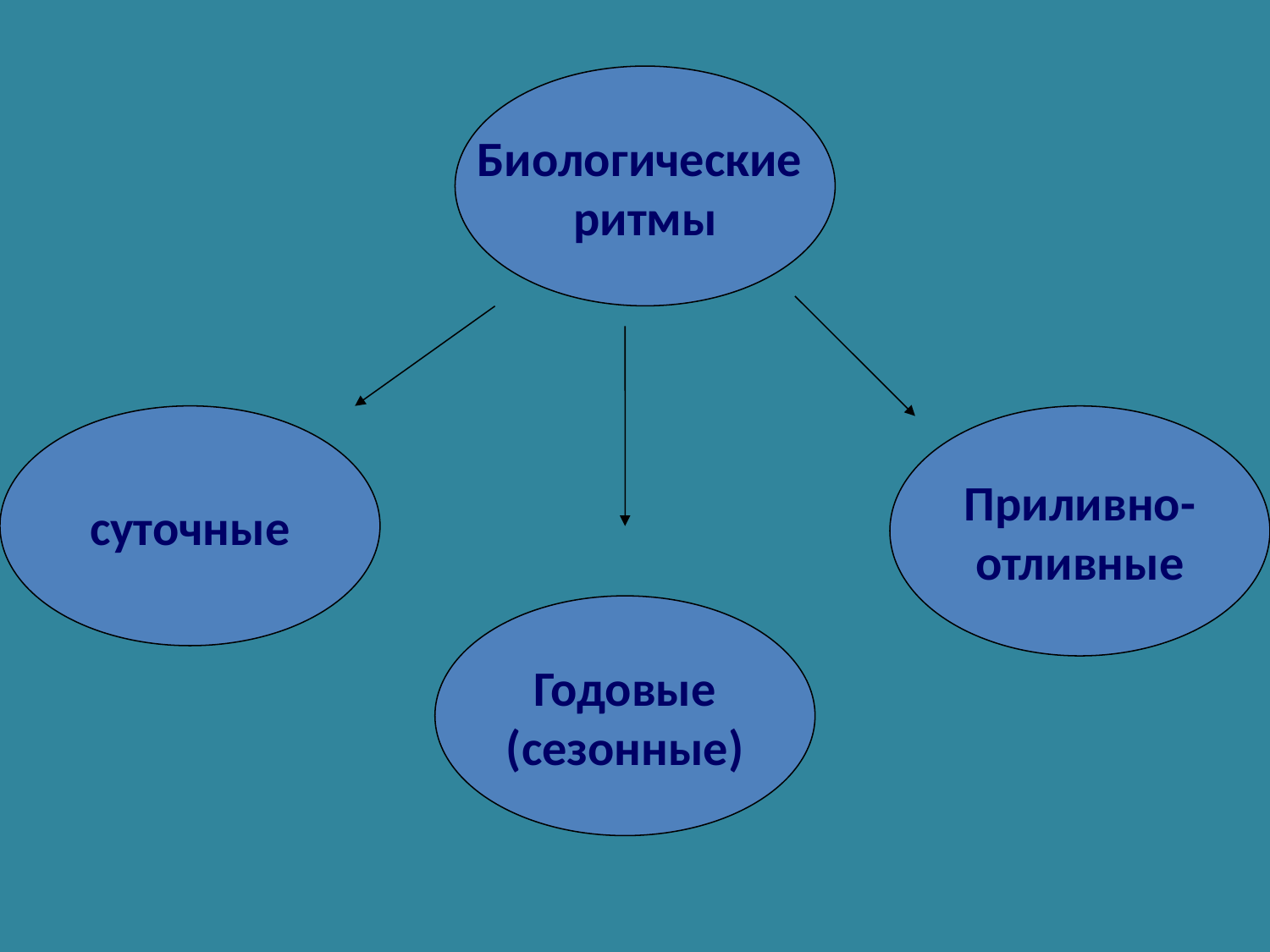

Биологические
ритмы

суточные
Приливно-
отливные
Годовые
(сезонные)